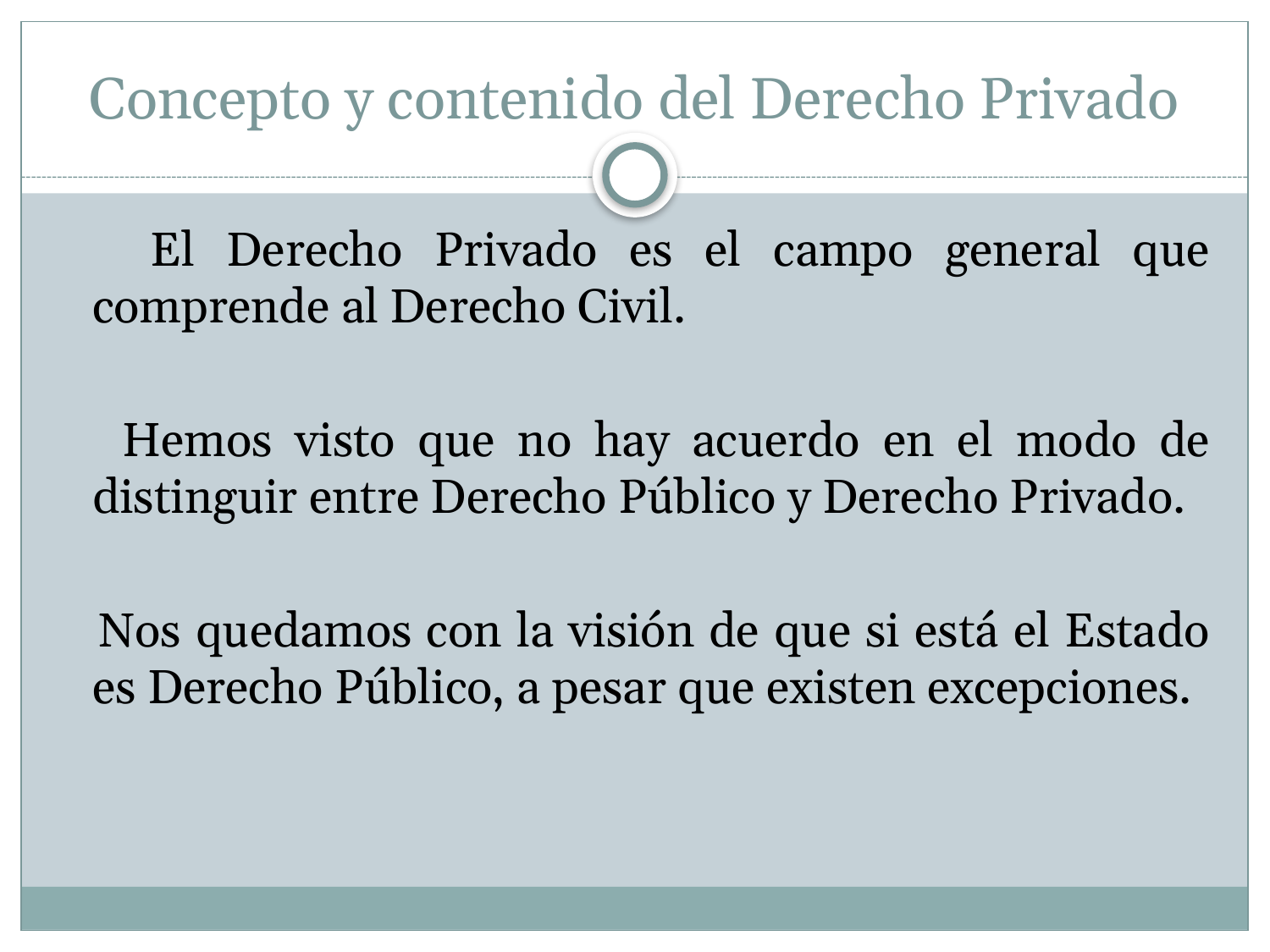

# Concepto y contenido del Derecho Privado
   El Derecho Privado es el campo general que comprende al Derecho Civil.

   Hemos visto que no hay acuerdo en el modo de distinguir entre Derecho Público y Derecho Privado.

   Nos quedamos con la visión de que si está el Estado es Derecho Público, a pesar que existen excepciones.